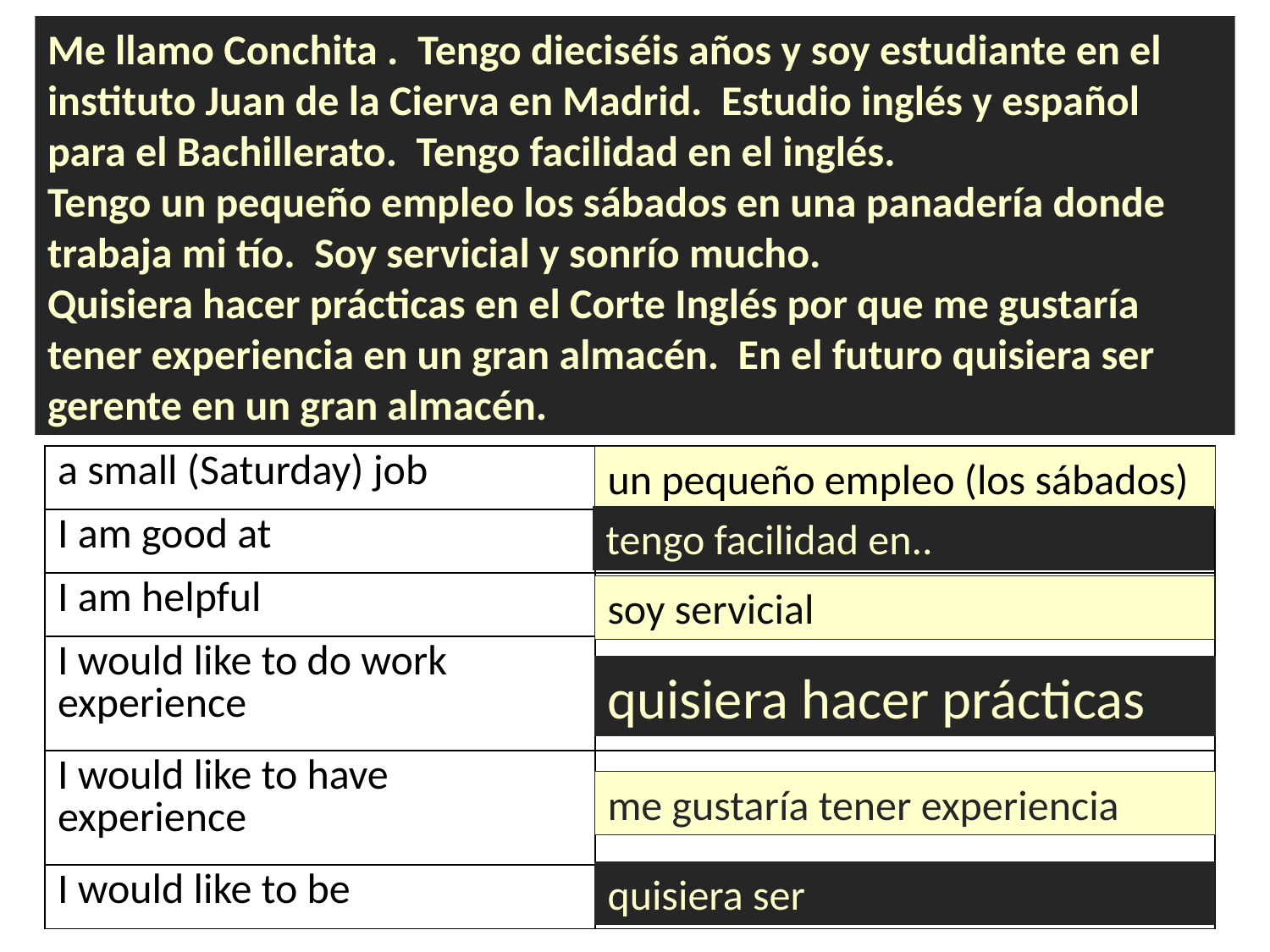

Me llamo Conchita .  Tengo dieciséis años y soy estudiante en el instituto Juan de la Cierva en Madrid.  Estudio inglés y español para el Bachillerato.  Tengo facilidad en el inglés.
Tengo un pequeño empleo los sábados en una panadería donde trabaja mi tío.  Soy servicial y sonrío mucho.
Quisiera hacer prácticas en el Corte Inglés por que me gustaría tener experiencia en un gran almacén.  En el futuro quisiera ser gerente en un gran almacén.
| a small (Saturday) job |  |
| --- | --- |
| I am good at |  |
| I am helpful |  |
| I would like to do work experience |  |
| I would like to have experience |  |
| I would like to be |  |
un pequeño empleo (los sábados)
tengo facilidad en..
soy servicial
quisiera hacer prácticas
me gustaría tener experiencia
quisiera ser